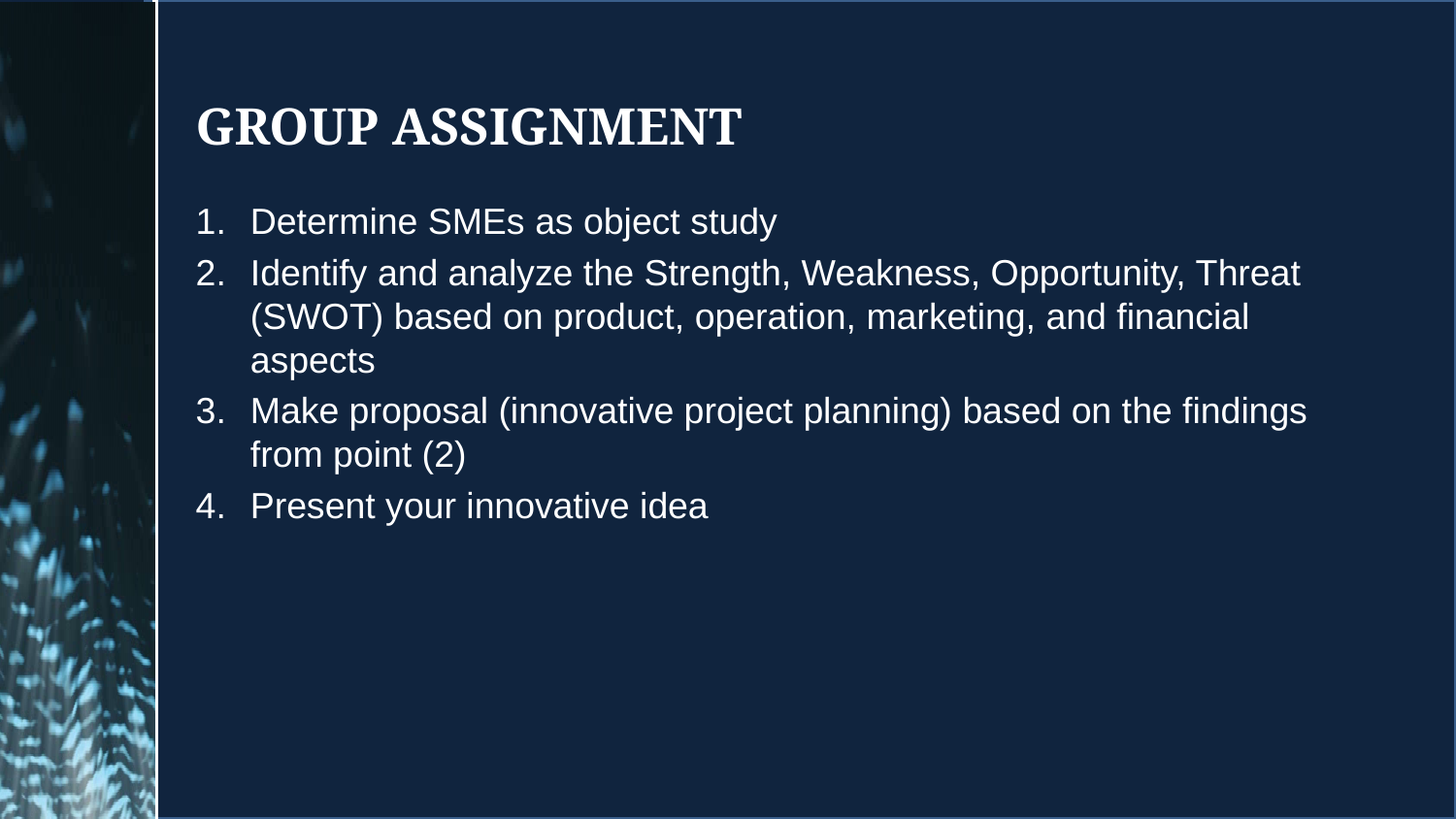

# Group assignment
Determine SMEs as object study
Identify and analyze the Strength, Weakness, Opportunity, Threat (SWOT) based on product, operation, marketing, and financial aspects
Make proposal (innovative project planning) based on the findings from point (2)
Present your innovative idea